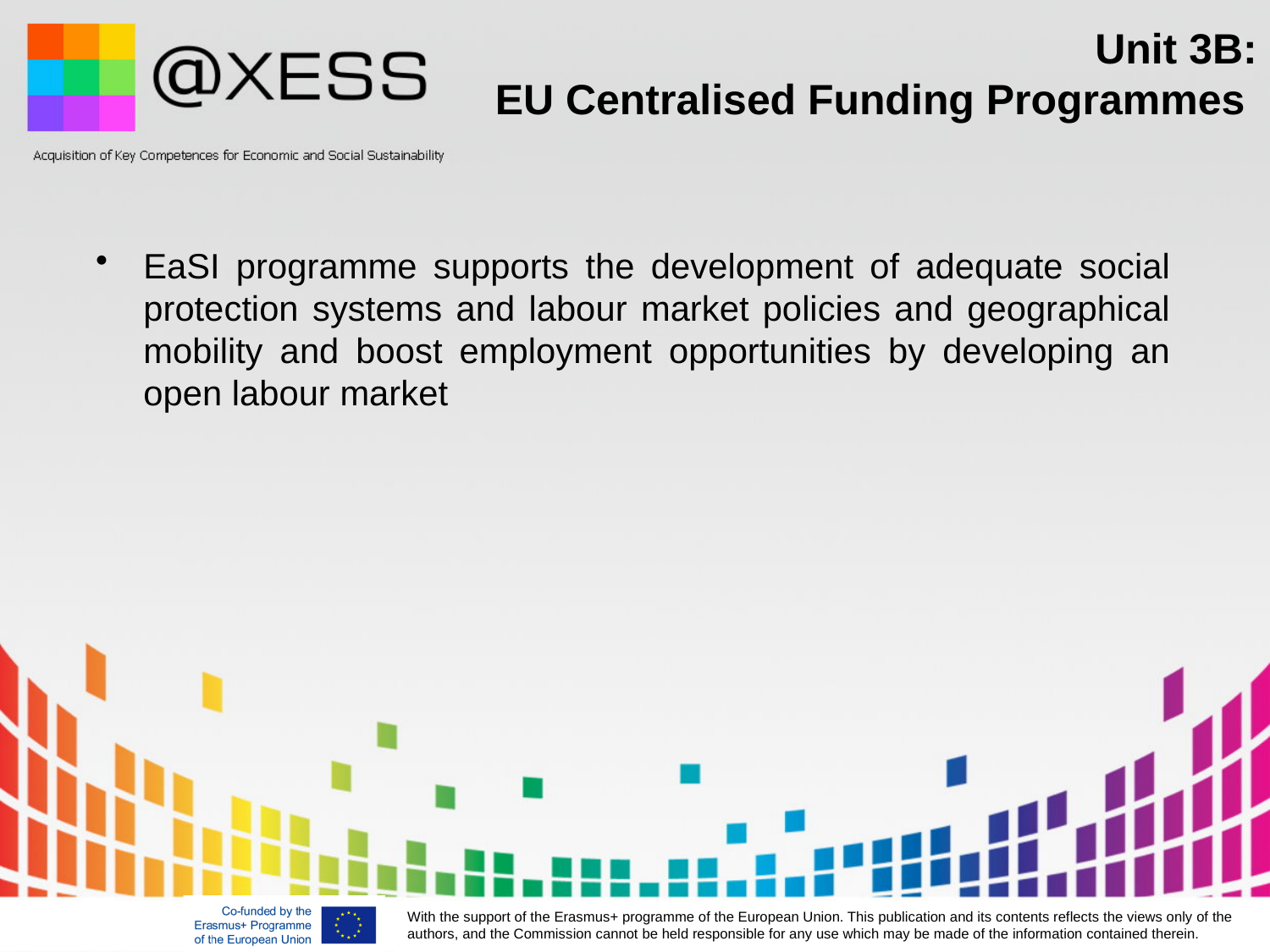

# Unit 3B: EU Centralised Funding Programmes
EaSI programme supports the development of adequate social protection systems and labour market policies and geographical mobility and boost employment opportunities by developing an open labour market